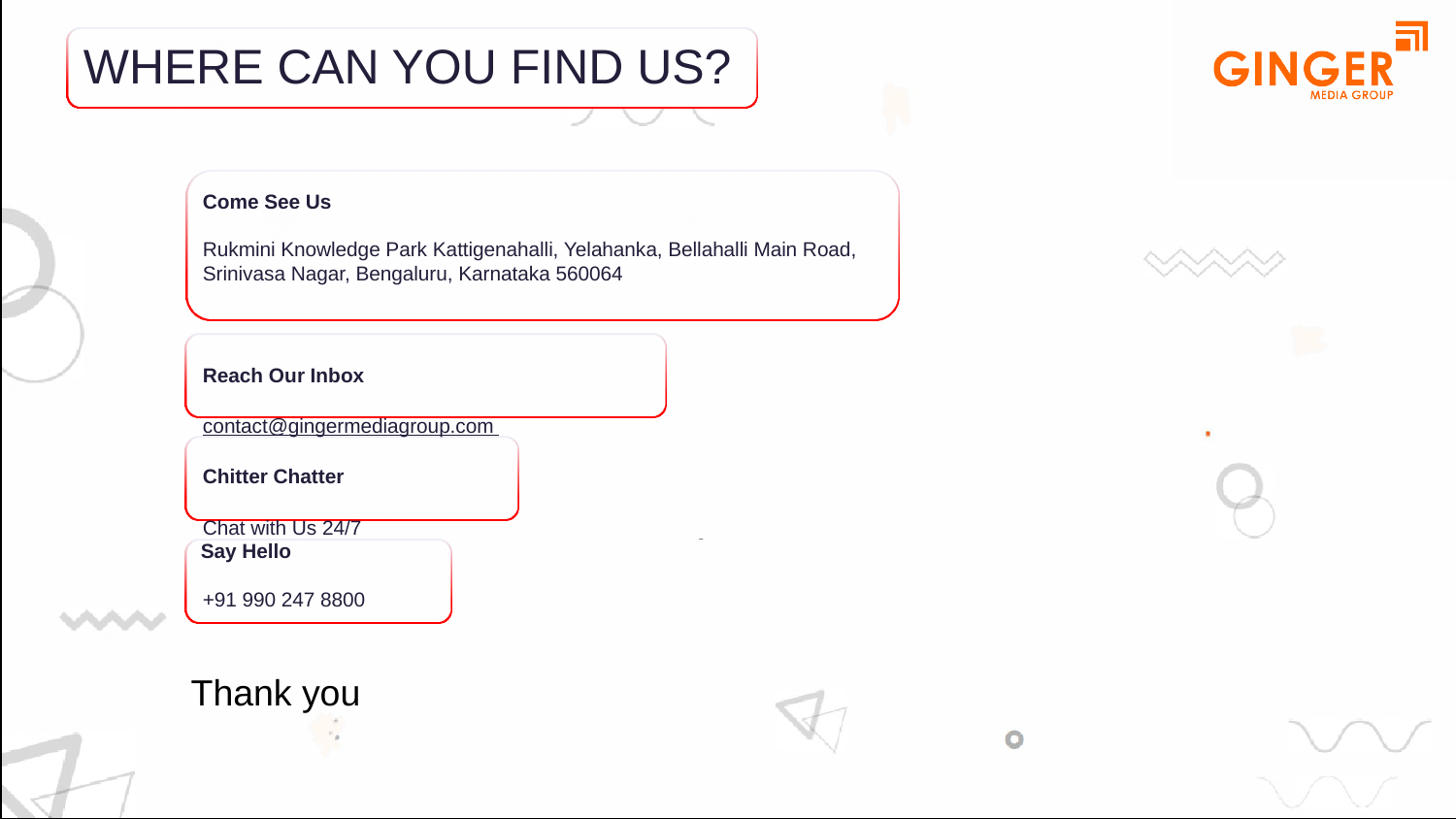

# WHERE CAN YOU FIND US?
Come See Us

Rukmini Knowledge Park Kattigenahalli, Yelahanka, Bellahalli Main Road,
Srinivasa Nagar, Bengaluru, Karnataka 560064

Reach Our Inbox  contact@gingermediagroup.com
Chitter Chatter
Chat with Us 24/7
Say Hello

+91 990 247 8800
Thank you